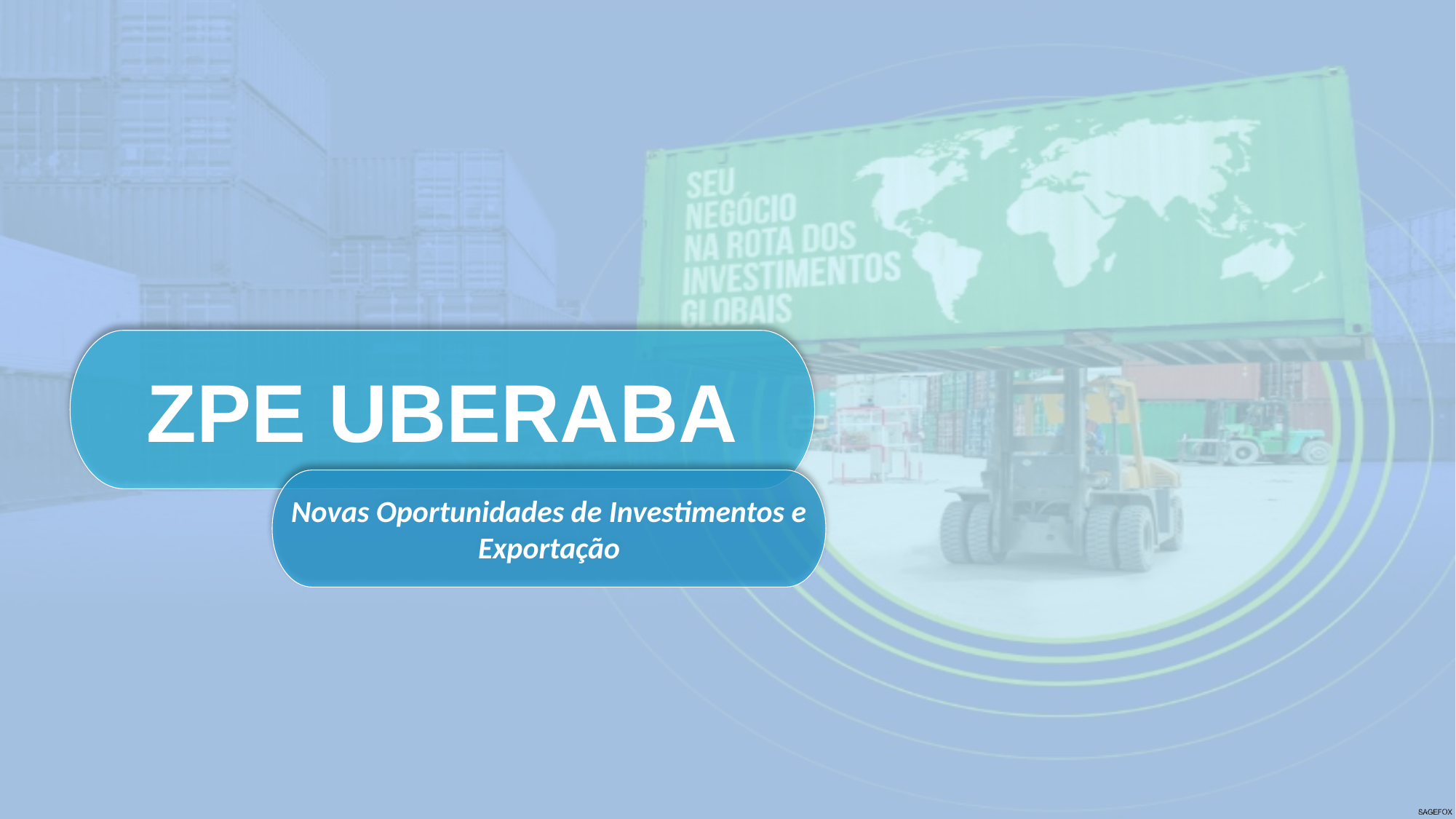

ZPE UBERABA
Novas Oportunidades de Investimentos e Exportação